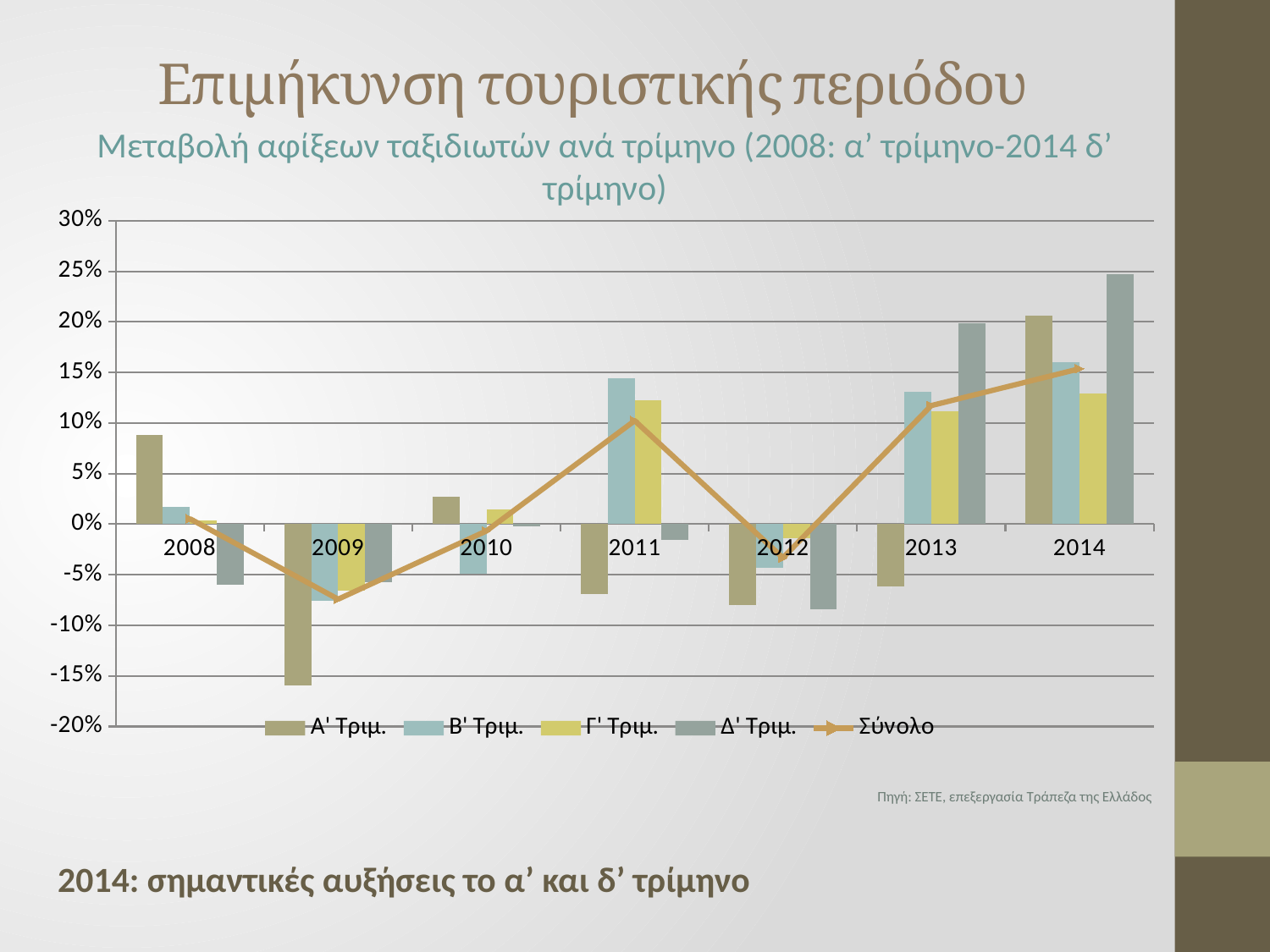

# Επιμήκυνση τουριστικής περιόδου
Μεταβολή αφίξεων ταξιδιωτών ανά τρίμηνο (2008: α’ τρίμηνο-2014 δ’ τρίμηνο)

Πηγή: ΣΕΤΕ, επεξεργασία Τράπεζα της Ελλάδος

2014: σημαντικές αυξήσεις το α’ και δ’ τρίμηνο

### Chart

| Category | Α' Τριμ. | Β' Τριμ. | Γ' Τριμ. | Δ' Τριμ. | Σύνολο |
|---|---|---|---|---|---|
| 2008 | 0.08825056363223557 | 0.016800308347857167 | 0.0032393552559486605 | -0.05971004059370679 | 0.005386325531264881 |
| 2009 | -0.1596192536563715 | -0.07604110335867698 | -0.06573747647564616 | -0.05745058759600646 | -0.07421188285794597 |
| 2010 | 0.027404906665823327 | -0.04948353341618107 | 0.014333640176292383 | -0.0023551095637927505 | -0.006734277034088687 |
| 2011 | -0.06904650504204785 | 0.14403168904186633 | 0.12281182300799273 | -0.01581225736728028 | 0.10230152671468093 |
| 2012 | -0.08004972936512397 | -0.04283071516957492 | -0.01417295500532207 | -0.084130528514991 | -0.03333196031838678 |
| 2013 | -0.06173376415660594 | 0.1311837903269734 | 0.11163339857728208 | 0.1988902327468414 | 0.11720012109764705 |
| 2014 | 0.20587226152526947 | 0.15978348415631277 | 0.1291734312133832 | 0.24709782822974108 | 0.15359870623706962 |